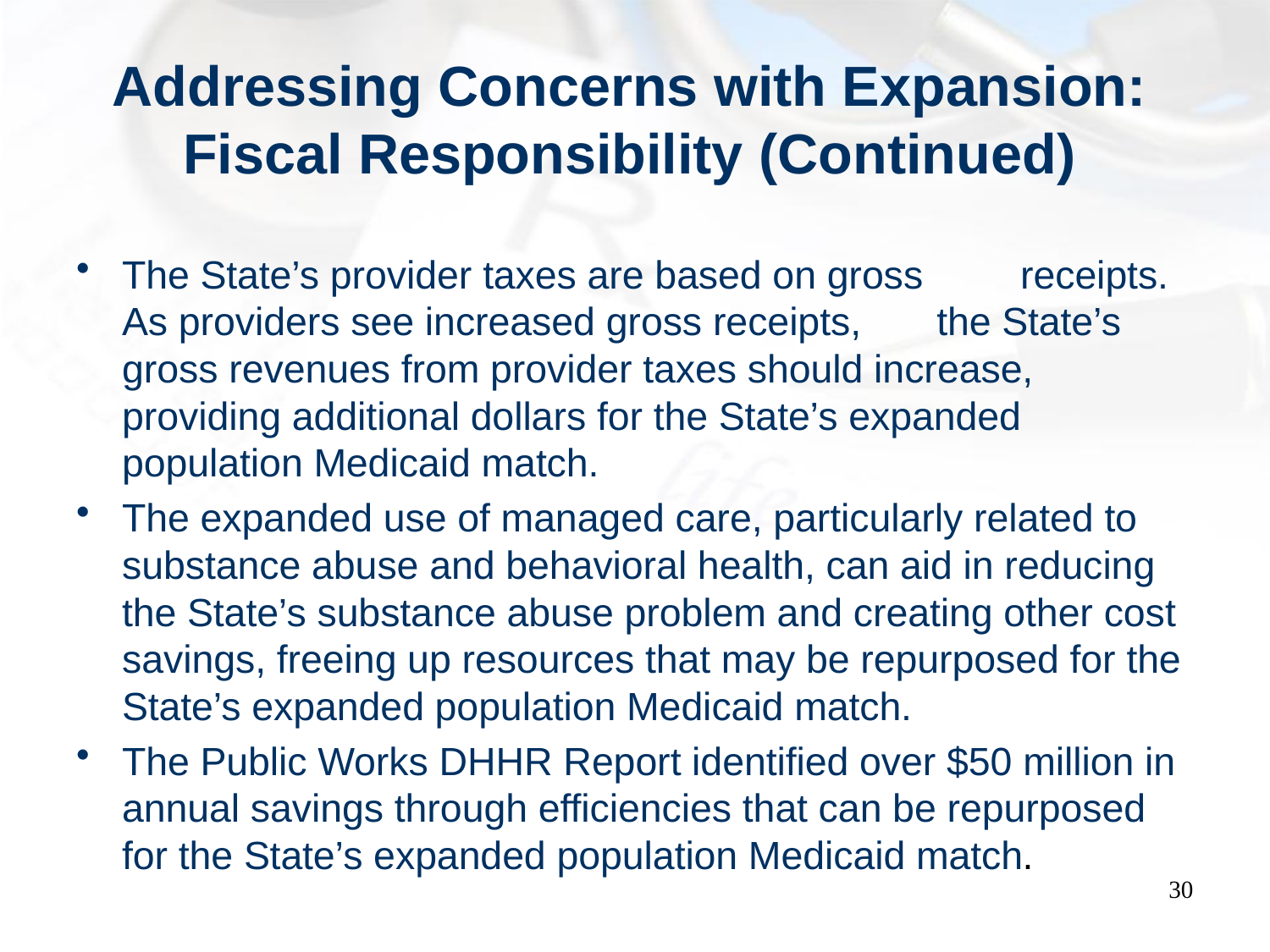

# Addressing Concerns with Expansion: Fiscal Responsibility (Continued)
The State’s provider taxes are based on gross         receipts.  As providers see increased gross receipts,       the State’s gross revenues from provider taxes should increase, providing additional dollars for the State’s expanded population Medicaid match.
The expanded use of managed care, particularly related to substance abuse and behavioral health, can aid in reducing the State’s substance abuse problem and creating other cost savings, freeing up resources that may be repurposed for the State’s expanded population Medicaid match.
The Public Works DHHR Report identified over $50 million in annual savings through efficiencies that can be repurposed for the State’s expanded population Medicaid match.

30